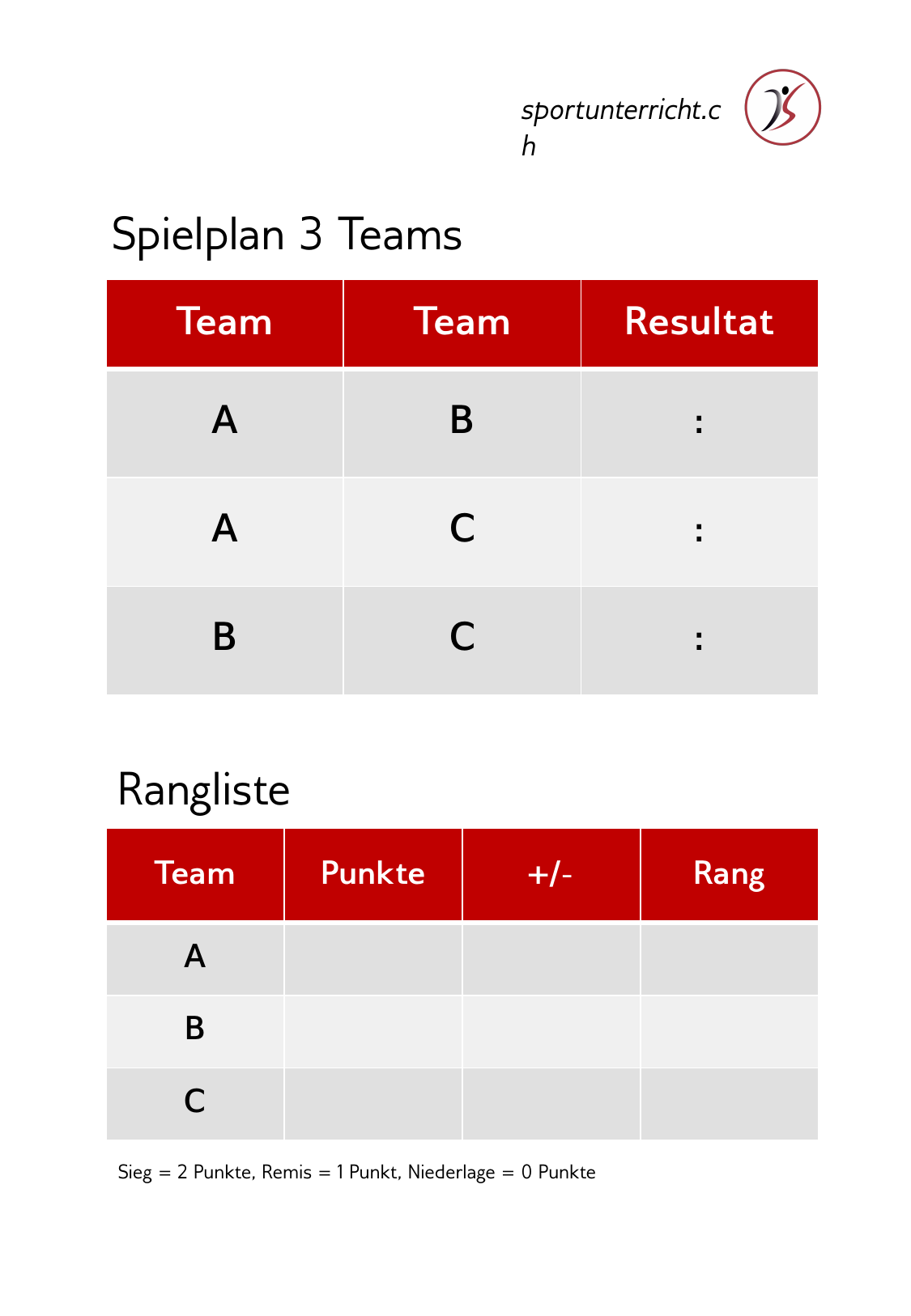

Spielplan 3 Teams
| Team | Team | Resultat |
| --- | --- | --- |
| A | B | : |
| A | C | : |
| B | C | : |
Rangliste
| Team | Punkte | +/- | Rang |
| --- | --- | --- | --- |
| A |  |  |  |
| B |  |  |  |
| C |  |  |  |
Sieg = 2 Punkte, Remis = 1 Punkt, Niederlage = 0 Punkte